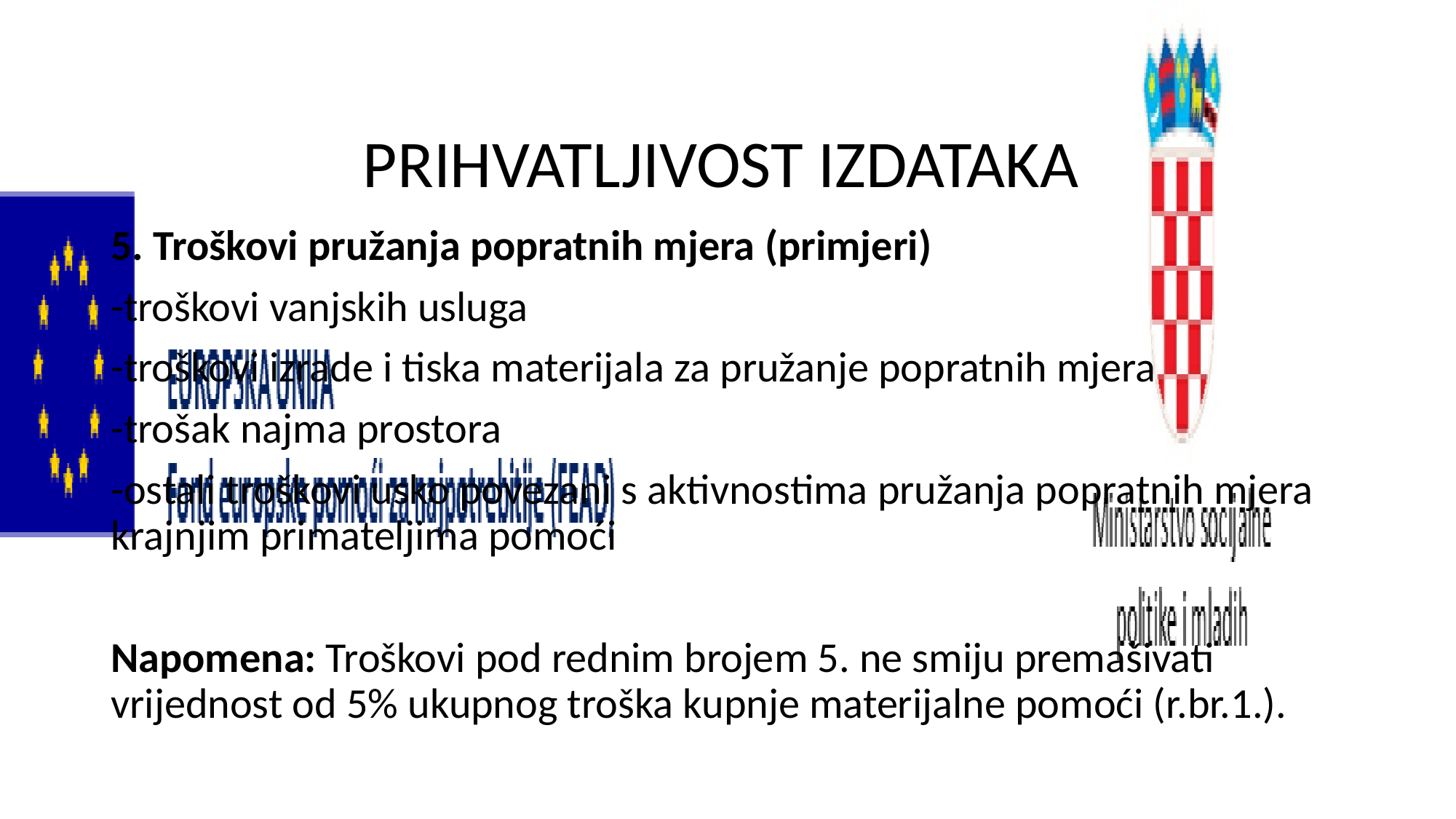

# PRIHVATLJIVOST IZDATAKA
5. Troškovi pružanja popratnih mjera (primjeri)
-troškovi vanjskih usluga
-troškovi izrade i tiska materijala za pružanje popratnih mjera
-trošak najma prostora
-ostali troškovi usko povezani s aktivnostima pružanja popratnih mjera krajnjim primateljima pomoći

Napomena: Troškovi pod rednim brojem 5. ne smiju premašivati vrijednost od 5% ukupnog troška kupnje materijalne pomoći (r.br.1.).